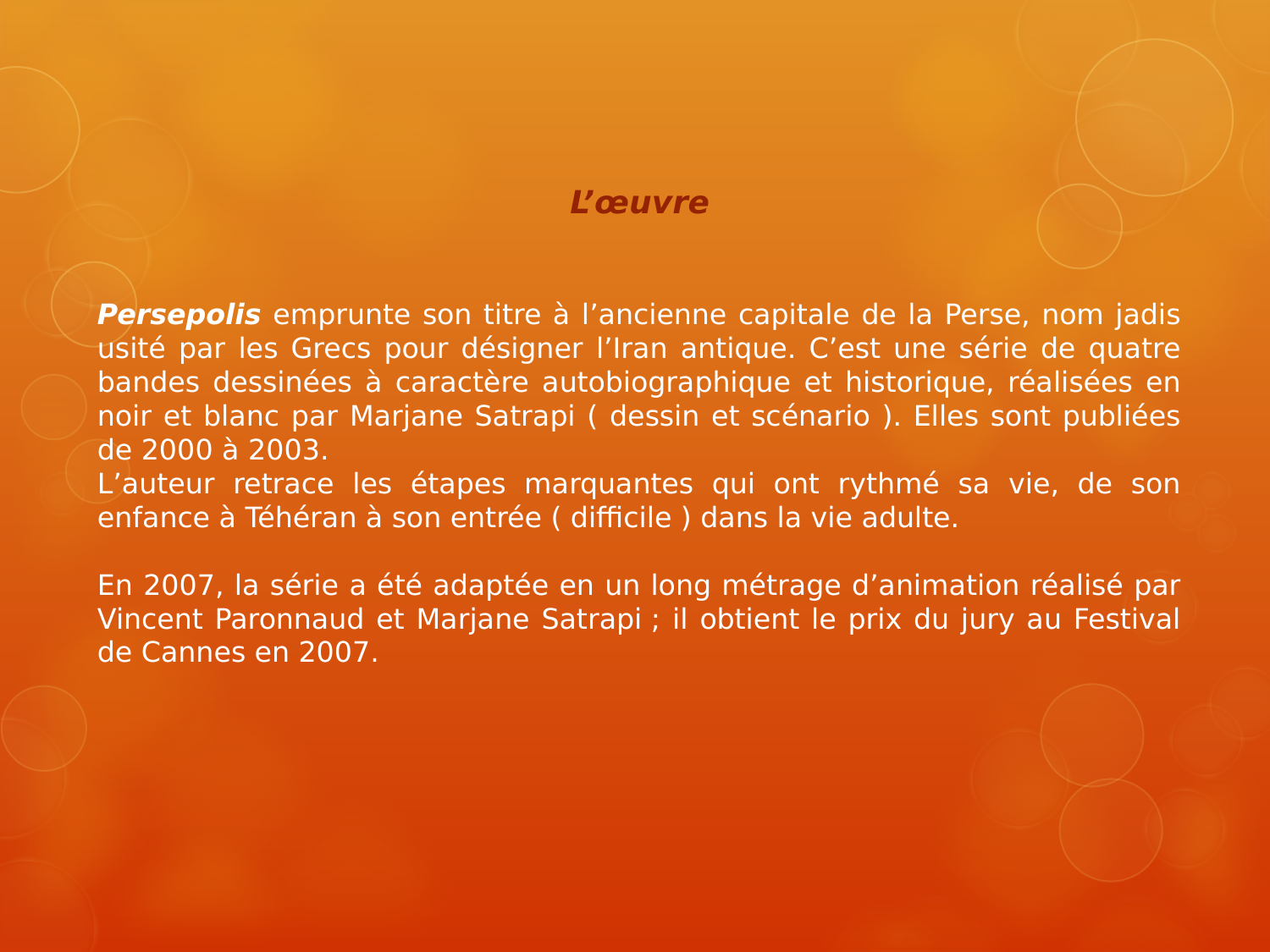

L’œuvre

Persepolis emprunte son titre à l’ancienne capitale de la Perse, nom jadis usité par les Grecs pour désigner l’Iran antique. C’est une série de quatre bandes dessinées à caractère autobiographique et historique, réalisées en noir et blanc par Marjane Satrapi ( dessin et scénario ). Elles sont publiées de 2000 à 2003.
L’auteur retrace les étapes marquantes qui ont rythmé sa vie, de son enfance à Téhéran à son entrée ( difficile ) dans la vie adulte.

En 2007, la série a été adaptée en un long métrage d’animation réalisé par Vincent Paronnaud et Marjane Satrapi ; il obtient le prix du jury au Festival de Cannes en 2007.